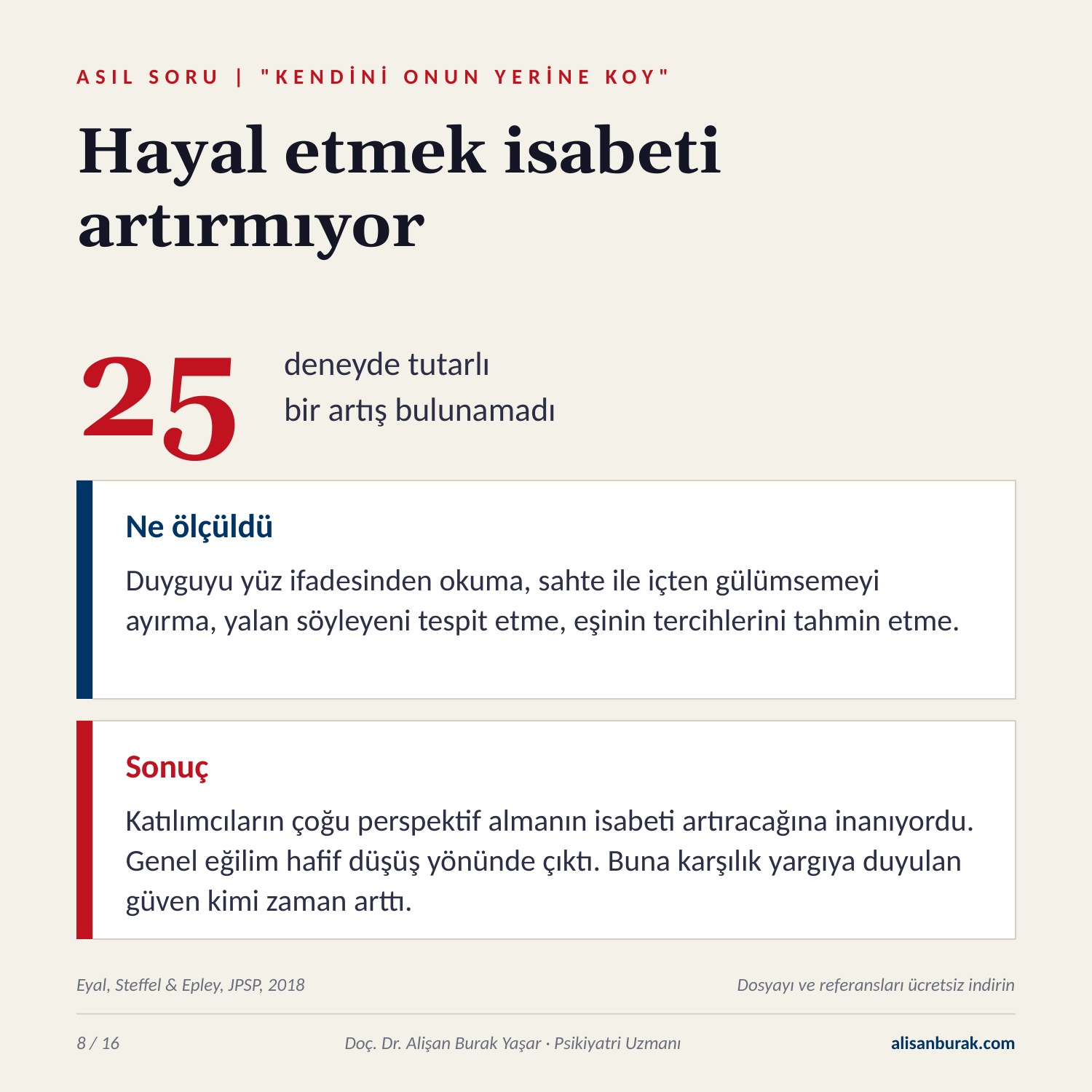

ASIL SORU | "KENDİNİ ONUN YERİNE KOY"
Hayal etmek isabeti
artırmıyor
25
deneyde tutarlı
bir artış bulunamadı

Ne ölçüldü
Duyguyu yüz ifadesinden okuma, sahte ile içten gülümsemeyi ayırma, yalan söyleyeni tespit etme, eşinin tercihlerini tahmin etme.

Sonuç
Katılımcıların çoğu perspektif almanın isabeti artıracağına inanıyordu. Genel eğilim hafif düşüş yönünde çıktı. Buna karşılık yargıya duyulan güven kimi zaman arttı.
Eyal, Steffel & Epley, JPSP, 2018
Dosyayı ve referansları ücretsiz indirin

8 / 16
Doç. Dr. Alişan Burak Yaşar · Psikiyatri Uzmanı
alisanburak.com